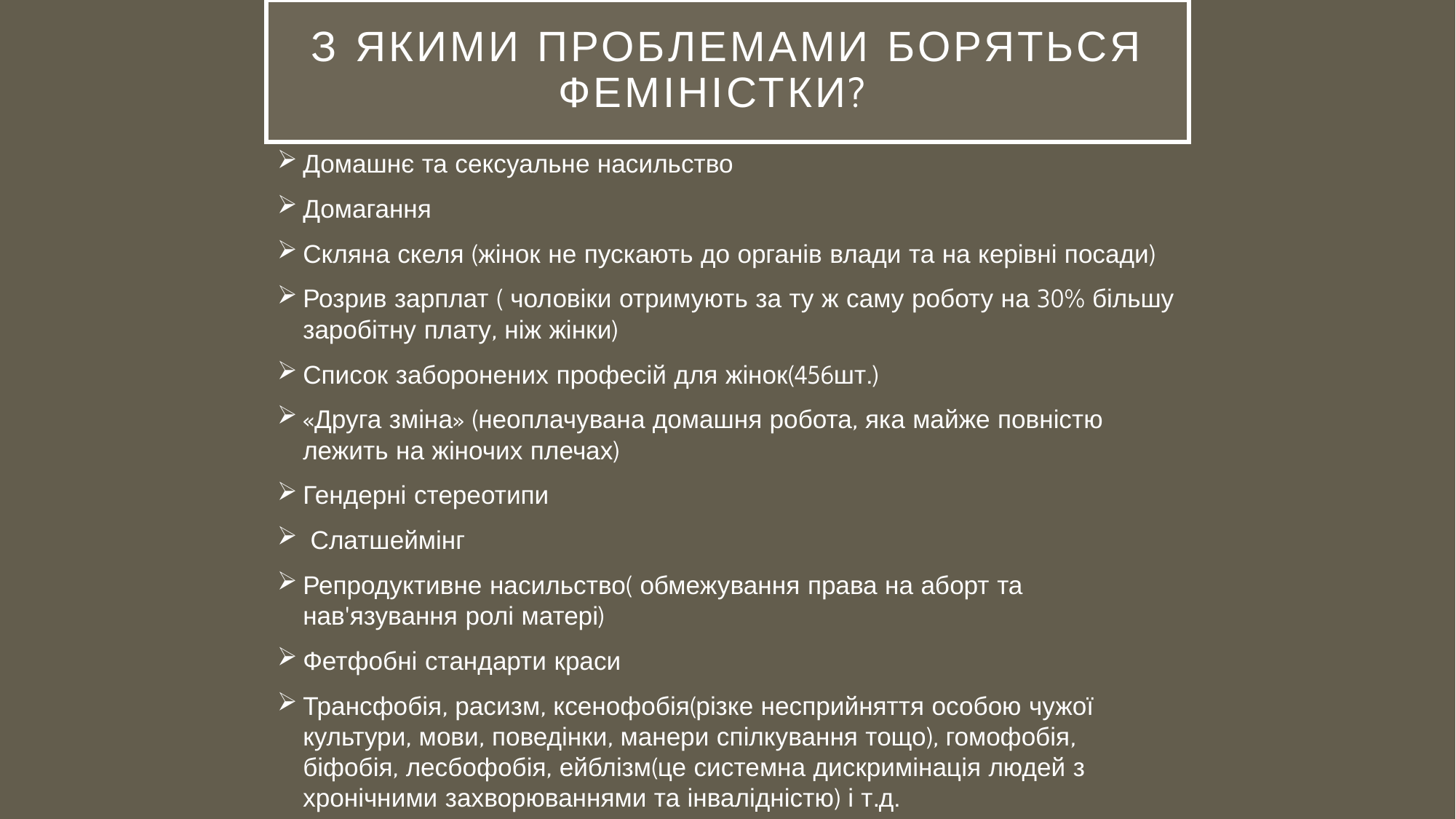

# З якими проблемами боряться феміністки?
Домашнє та сексуальне насильство
Домагання
Скляна скеля (жінок не пускають до органів влади та на керівні посади)
Розрив зарплат ( чоловіки отримують за ту ж саму роботу на 30% більшу заробітну плату, ніж жінки)
Список заборонених професій для жінок(456шт.)
«Друга зміна» (неоплачувана домашня робота, яка майже повністю лежить на жіночих плечах)
Гендерні стереотипи
 Слатшеймінг
Репродуктивне насильство( обмежування права на аборт та нав'язування ролі матері)
Фетфобні стандарти краси
Трансфобія, расизм, ксенофобія(різке несприйняття особою чужої культури, мови, поведінки, манери спілкування тощо), гомофобія, біфобія, лесбофобія, ейблізм(це системна дискримінація людей з хронічними захворюваннями та інвалідністю) і т.д.